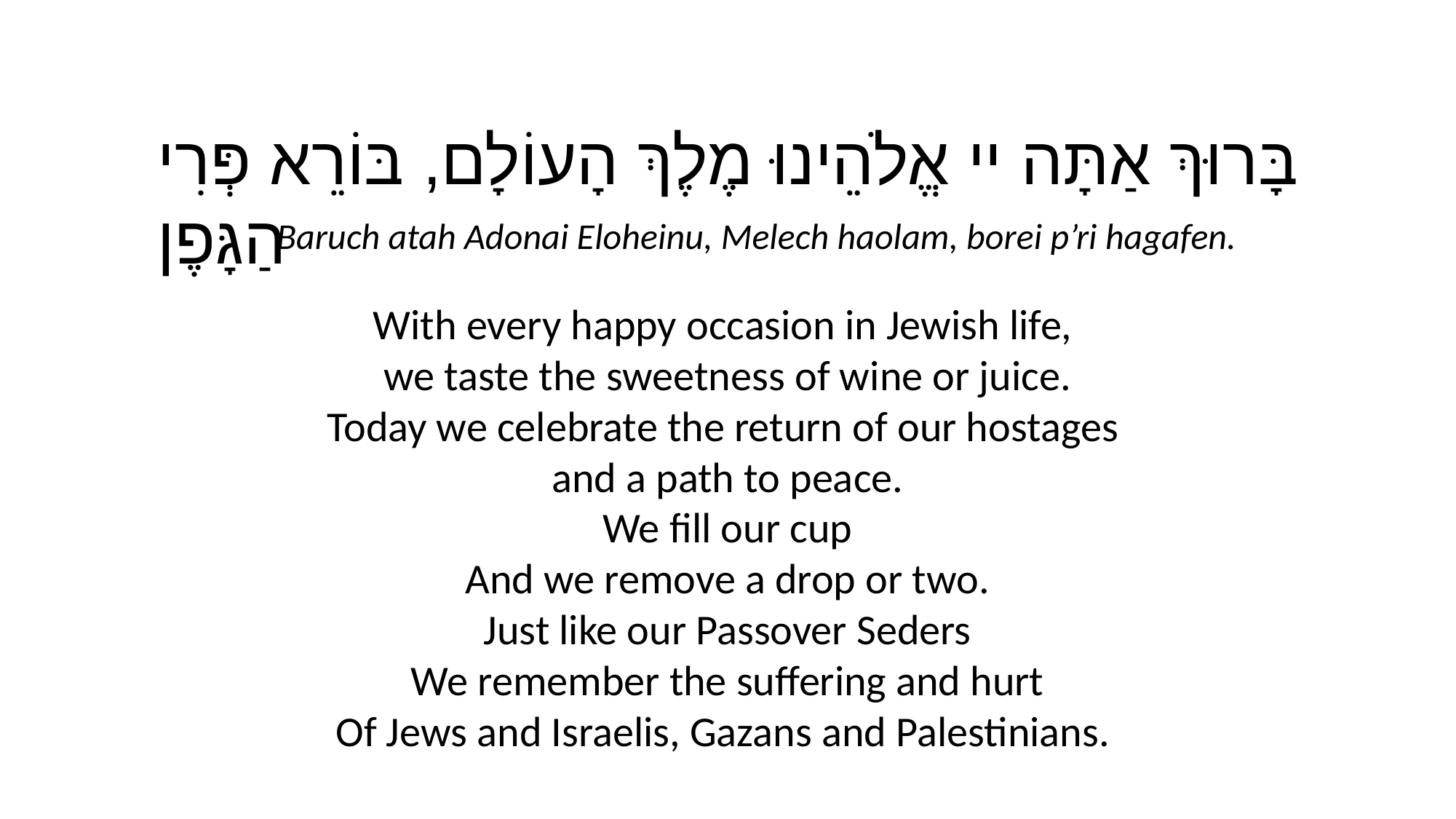

בָּרוּךְ אַתָּה יי אֱלֹהֵינוּ מֶלֶךְ הָעוֹלָם, בּוֹרֵא פְּרִי הַגָּפֶן

Baruch atah Adonai Eloheinu, Melech haolam, borei p’ri hagafen.
With every happy occasion in Jewish life,
we taste the sweetness of wine or juice.
Today we celebrate the return of our hostages
and a path to peace.
We fill our cup
And we remove a drop or two.
Just like our Passover Seders
We remember the suffering and hurt
Of Jews and Israelis, Gazans and Palestinians.